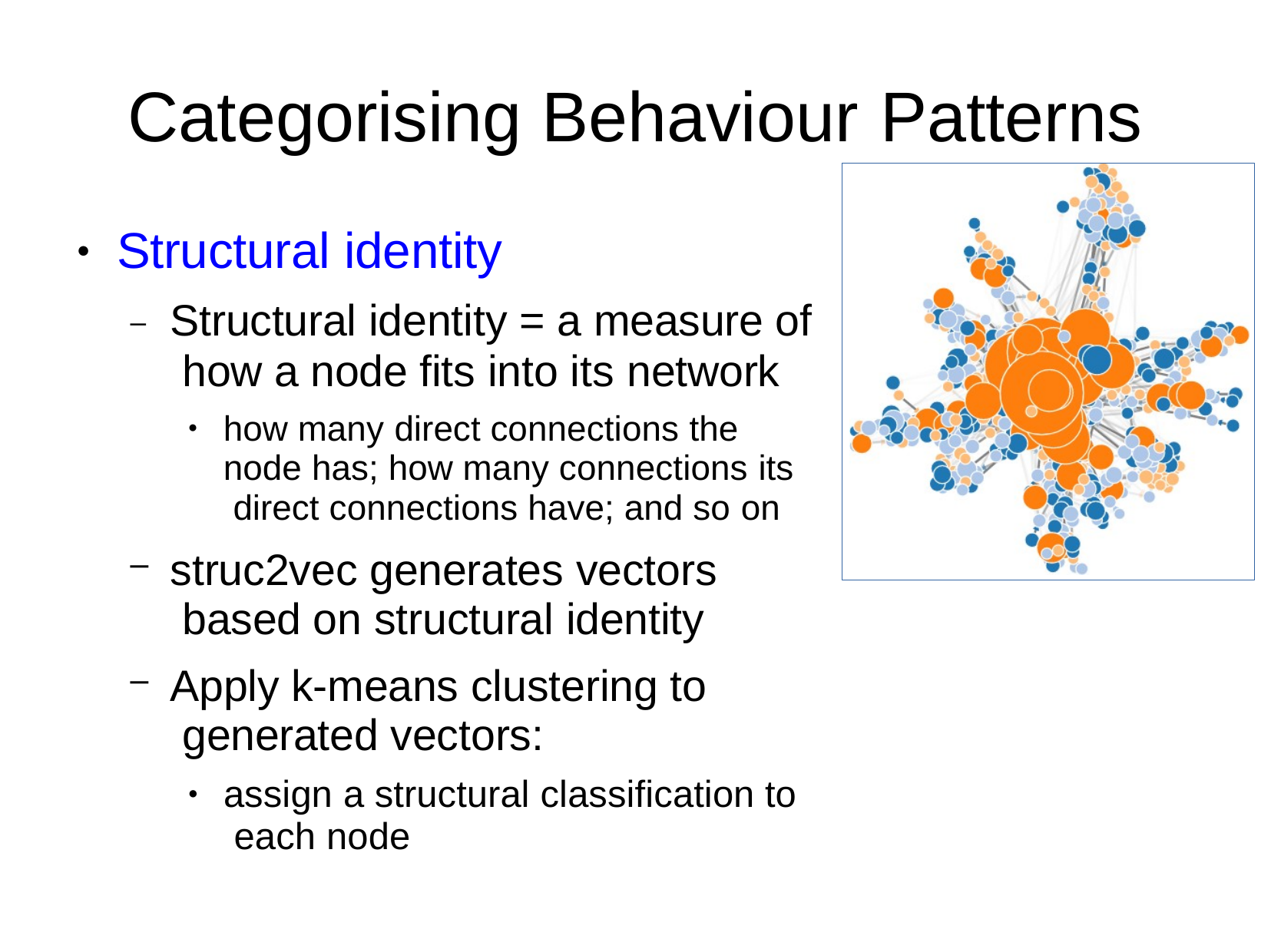

# Categorising Behaviour	Patterns

Structural identity
–	Structural identity = a measure of  how a node fits into its network
●
how many direct connections the  node has; how many connections its  direct connections have; and so on
struc2vec generates vectors  based on structural identity
Apply k-means clustering to  generated vectors:
●
assign a structural classification to  each node
●